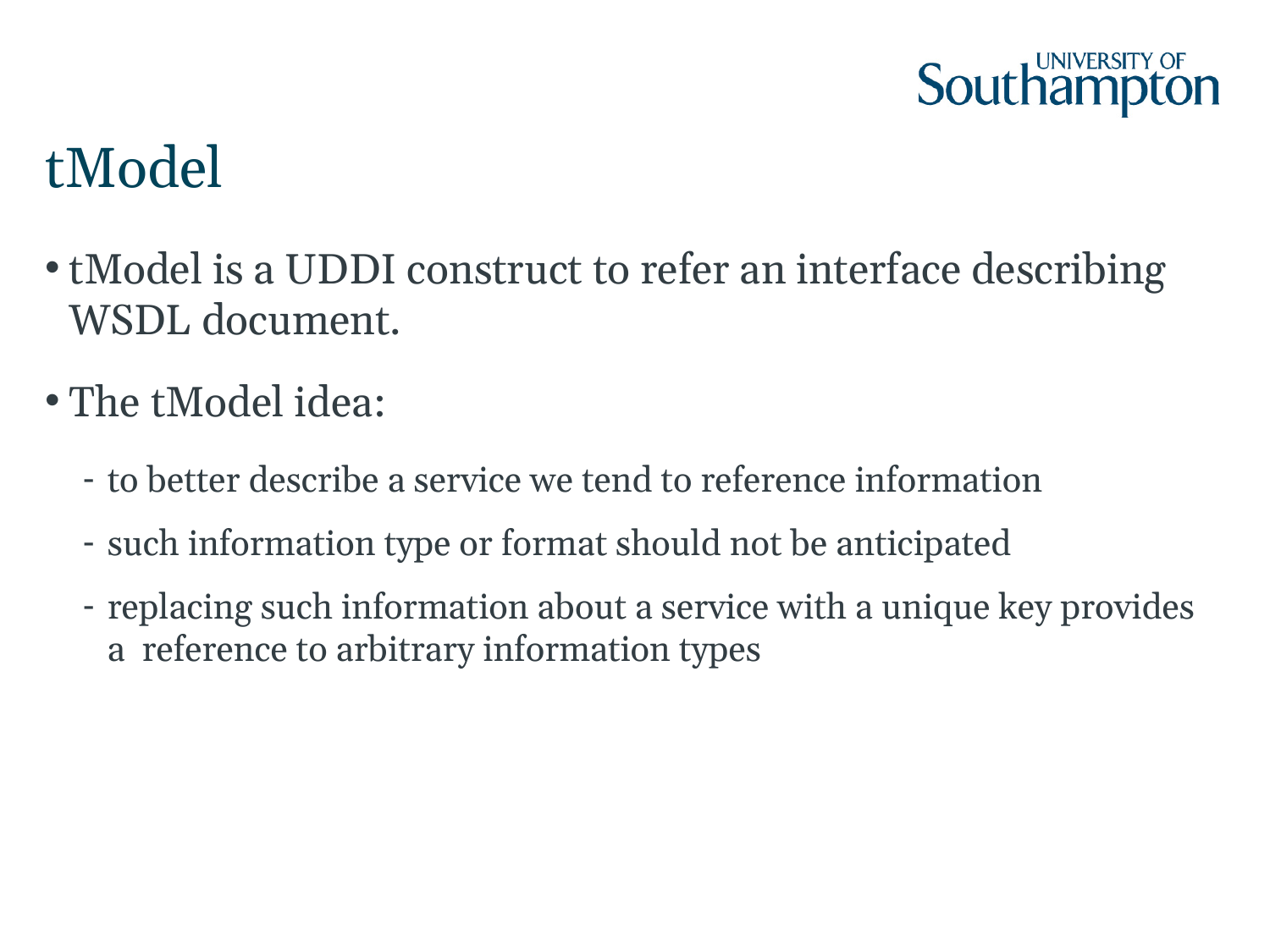

# tModel
tModel is a UDDI construct to refer an interface describing WSDL document.
The tModel idea:
to better describe a service we tend to reference information
such information type or format should not be anticipated
replacing such information about a service with a unique key provides a  reference to arbitrary information types